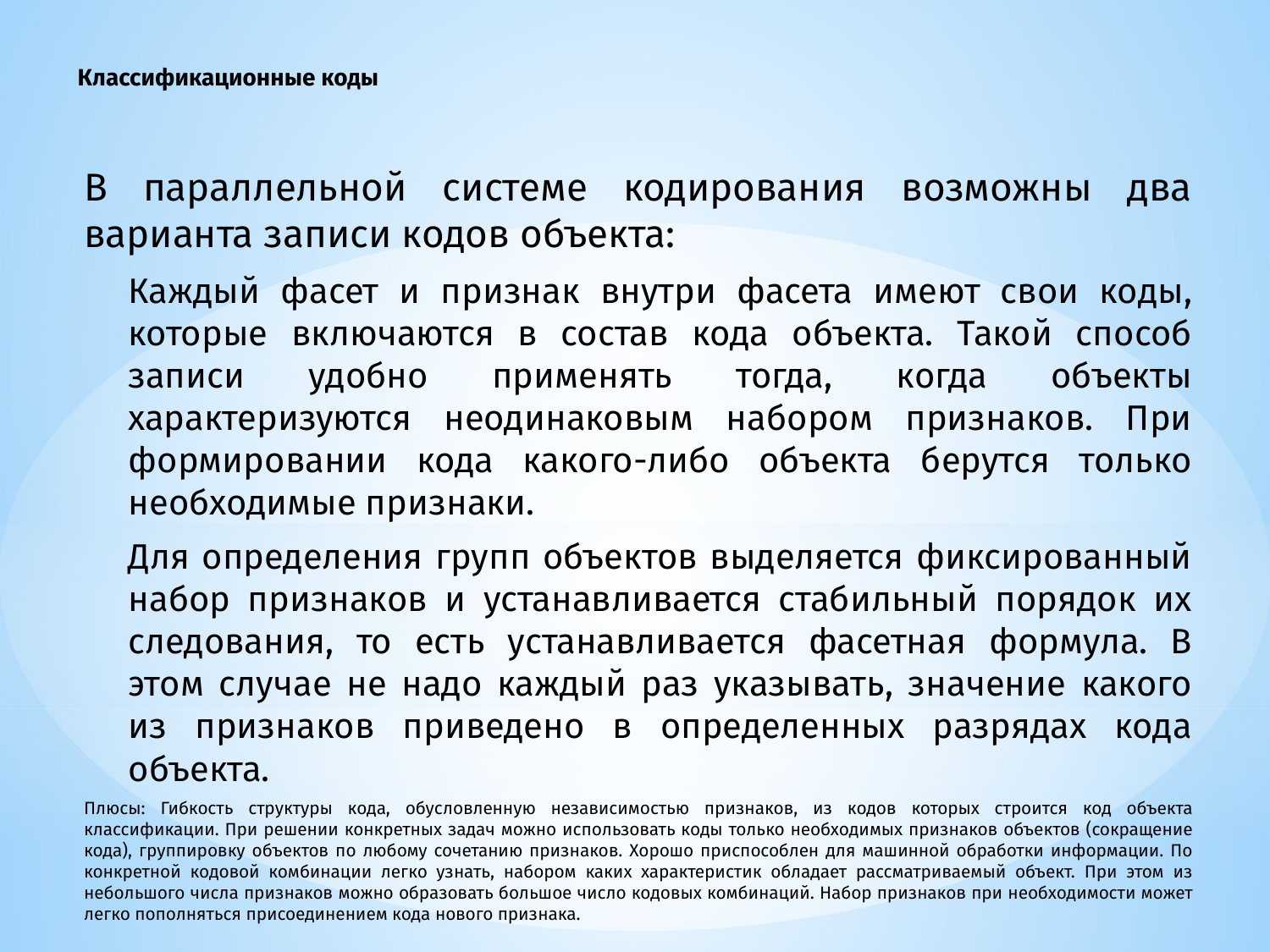

# Классификационные коды

В параллельной системе кодирования возможны два варианта записи кодов объекта:
Каждый фасет и признак внутри фасета имеют свои коды, которые включаются в состав кода объекта. Такой способ записи удобно применять тогда, когда объекты характеризуются неодинаковым набором признаков. При формировании кода какого-либо объекта берутся только необходимые признаки.
Для определения групп объектов выделяется фиксированный набор признаков и устанавливается стабильный порядок их следования, то есть устанавливается фасетная формула. В этом случае не надо каждый раз указывать, значение какого из признаков приведено в определенных разрядах кода объекта.
Плюсы: Гибкость структуры кода, обусловленную независимостью признаков, из кодов которых строится код объекта классификации. При решении конкретных задач можно использовать коды только необходимых признаков объектов (сокращение кода), группировку объектов по любому сочетанию признаков. Хорошо приспособлен для машинной обработки информации. По конкретной кодовой комбинации легко узнать, набором каких характеристик обладает рассматриваемый объект. При этом из небольшого числа признаков можно образовать большое число кодовых комбинаций. Набор признаков при необходимости может легко пополняться присоединением кода нового признака.